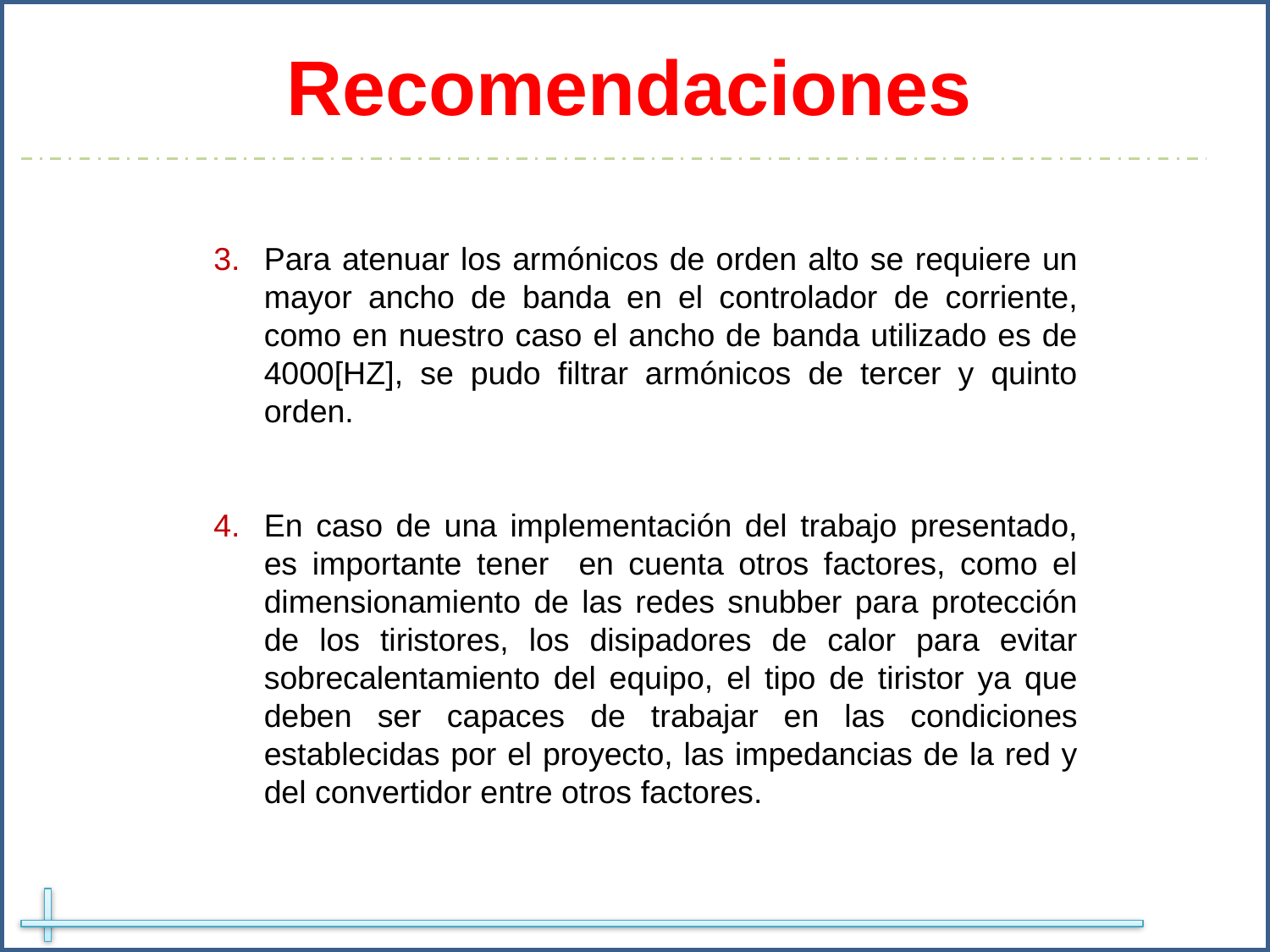

Recomendaciones
Para atenuar los armónicos de orden alto se requiere un mayor ancho de banda en el controlador de corriente, como en nuestro caso el ancho de banda utilizado es de 4000[HZ], se pudo filtrar armónicos de tercer y quinto orden.

En caso de una implementación del trabajo presentado, es importante tener  en cuenta otros factores, como el dimensionamiento de las redes snubber para protección de los tiristores, los disipadores de calor para evitar sobrecalentamiento del equipo, el tipo de tiristor ya que deben ser capaces de trabajar en las condiciones establecidas por el proyecto, las impedancias de la red y del convertidor entre otros factores.